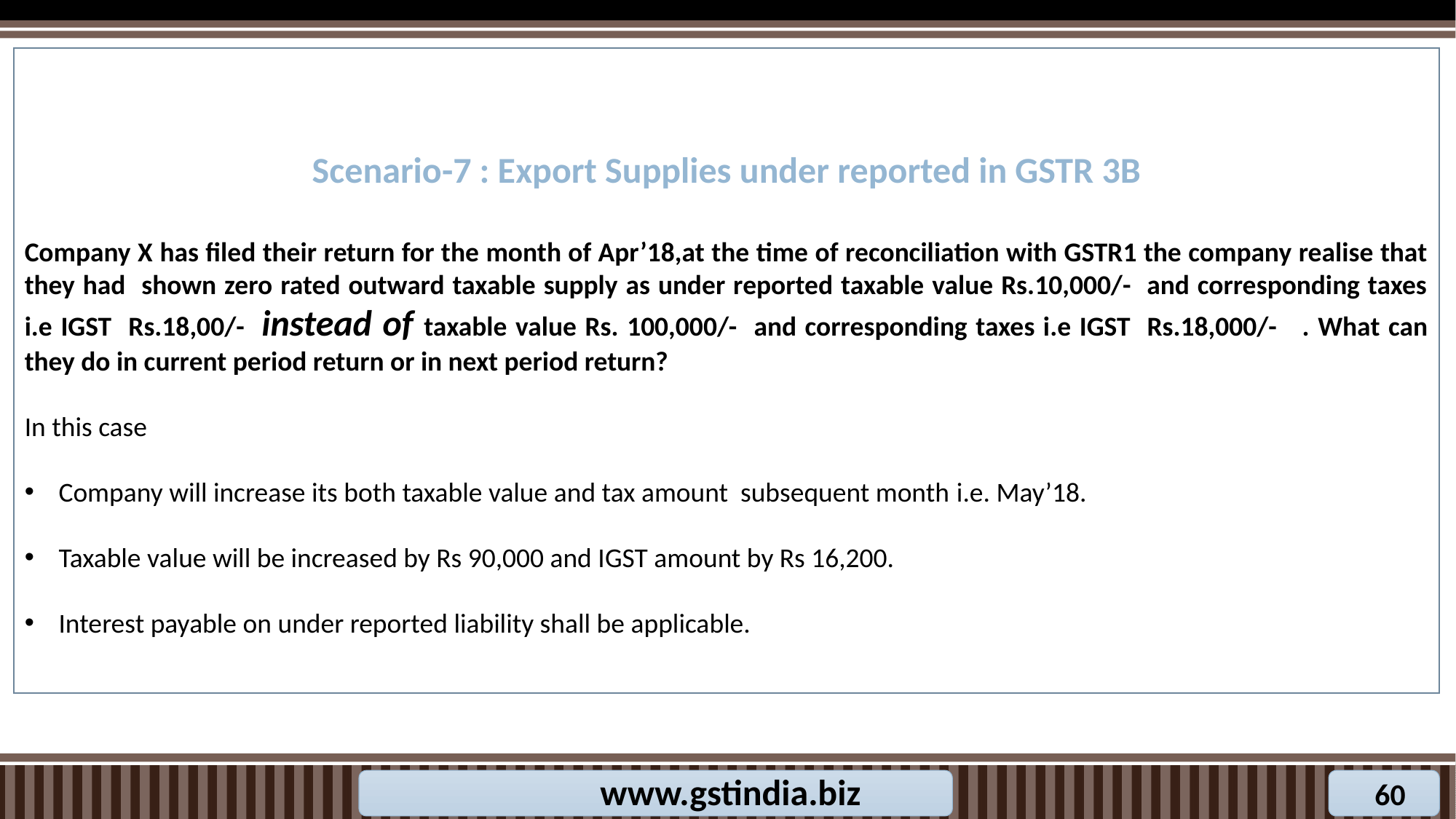

Scenario-7 : Export Supplies under reported in GSTR 3B

Company X has filed their return for the month of Apr’18,at the time of reconciliation with GSTR1 the company realise that they had  shown zero rated outward taxable supply as under reported taxable value Rs.10,000/-  and corresponding taxes i.e IGST  Rs.18,00/-  instead of taxable value Rs. 100,000/-  and corresponding taxes i.e IGST  Rs.18,000/-   . What can they do in current period return or in next period return?

In this case

Company will increase its both taxable value and tax amount  subsequent month i.e. May’18.

Taxable value will be increased by Rs 90,000 and IGST amount by Rs 16,200.

Interest payable on under reported liability shall be applicable.
www.gstindia.biz

60